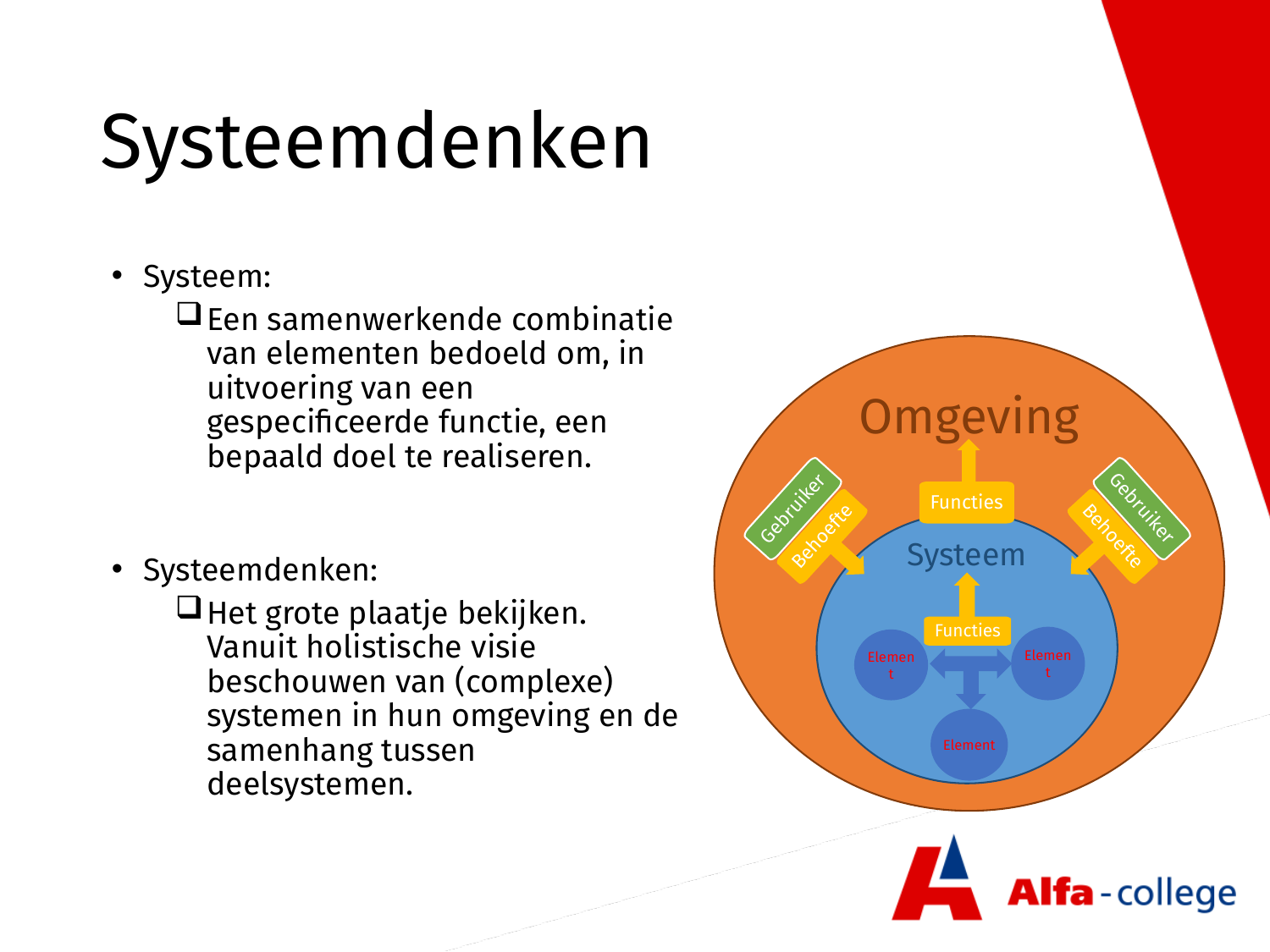

# Systeemdenken
Systeem:
Een samenwerkende combinatie van elementen bedoeld om, in uitvoering van een gespecificeerde functie, een bepaald doel te realiseren.

Systeemdenken:
Het grote plaatje bekijken.
Vanuit holistische visie beschouwen van (complexe) systemen in hun omgeving en de samenhang tussen deelsystemen.

Omgeving

Gebruiker
Behoefte

Gebruiker
Behoefte

Functies
Systeem

Functies
Element
Element

Element